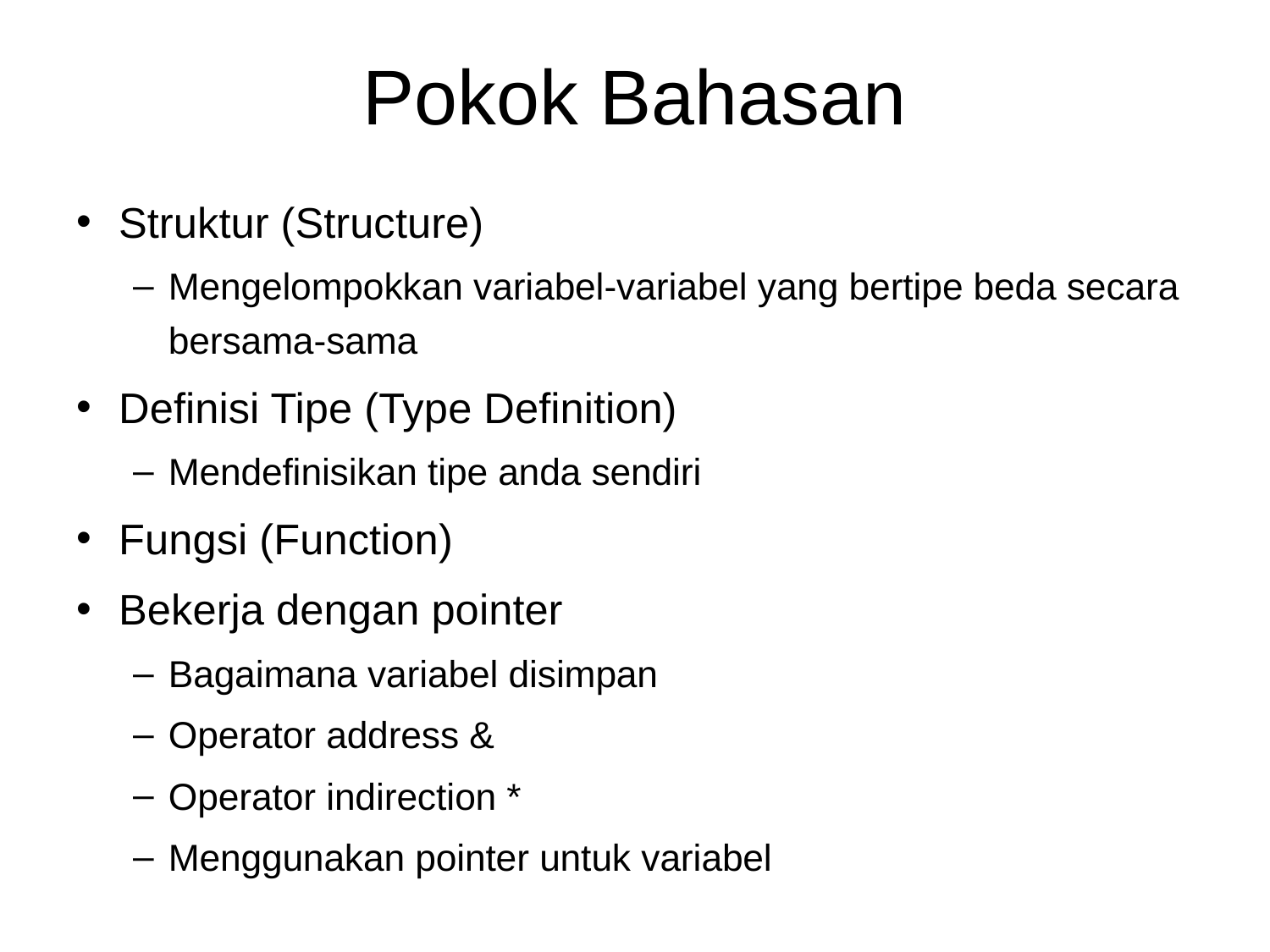

# Pokok Bahasan
Struktur (Structure)
Mengelompokkan variabel-variabel yang bertipe beda secara bersama-sama
Definisi Tipe (Type Definition)
Mendefinisikan tipe anda sendiri
Fungsi (Function)
Bekerja dengan pointer
Bagaimana variabel disimpan
Operator address &
Operator indirection *
Menggunakan pointer untuk variabel